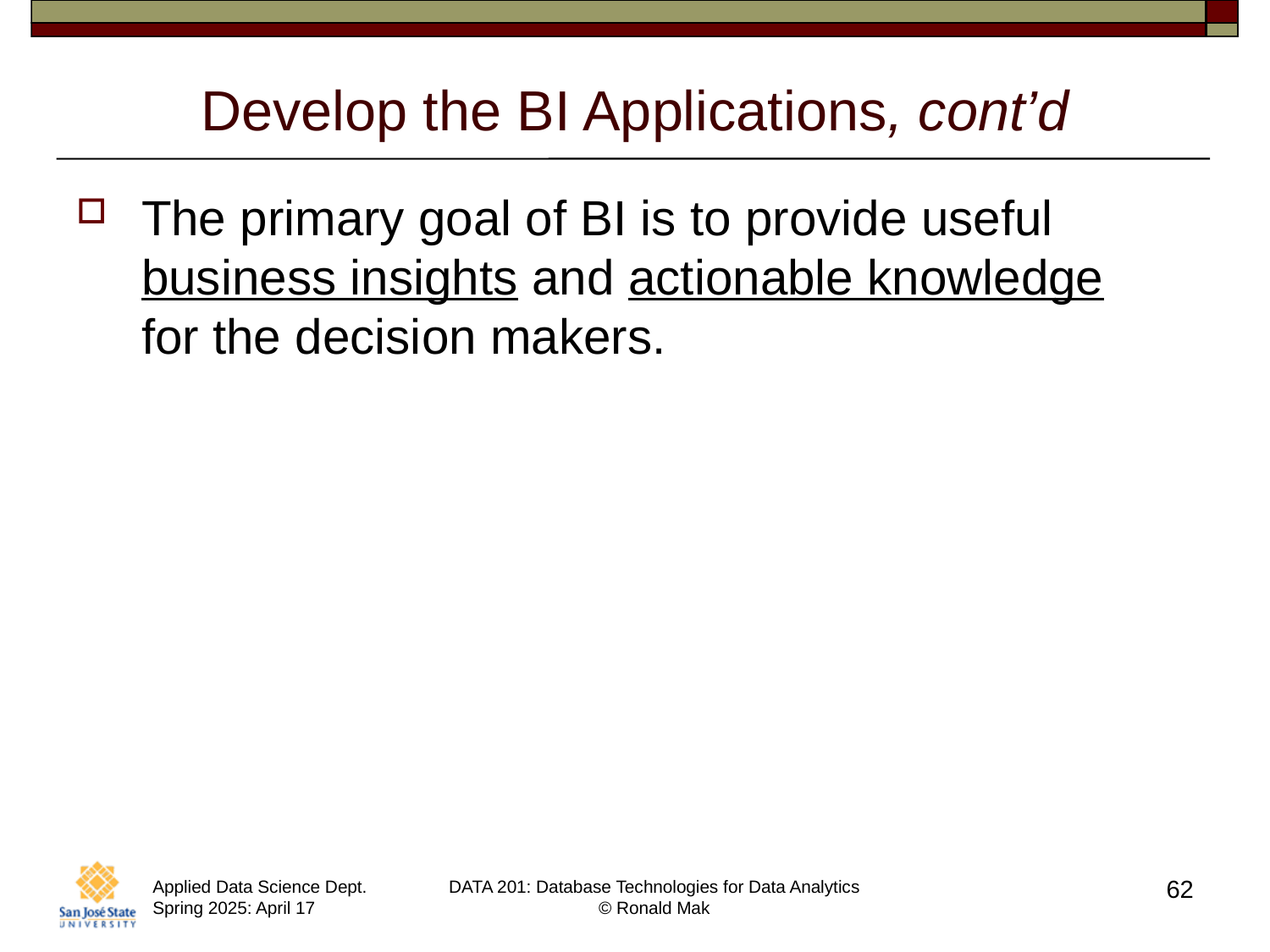

# Develop the BI Applications, cont’d
The primary goal of BI is to provide useful
business insights and actionable knowledge
for the decision makers.
62